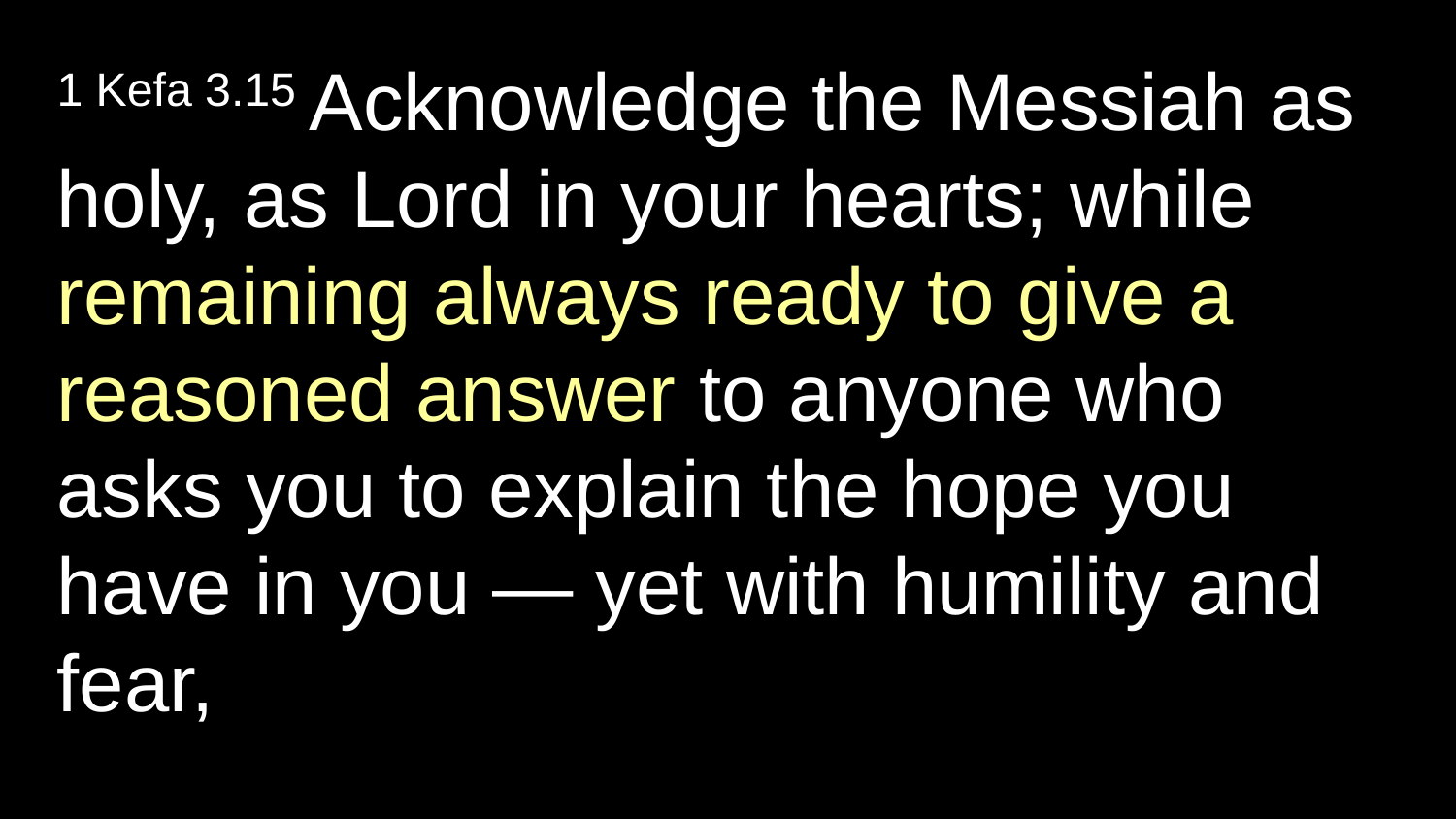

1 Kefa 3.15 Acknowledge the Messiah as holy, as Lord in your hearts; while remaining always ready to give a reasoned answer to anyone who asks you to explain the hope you have in you — yet with humility and fear,